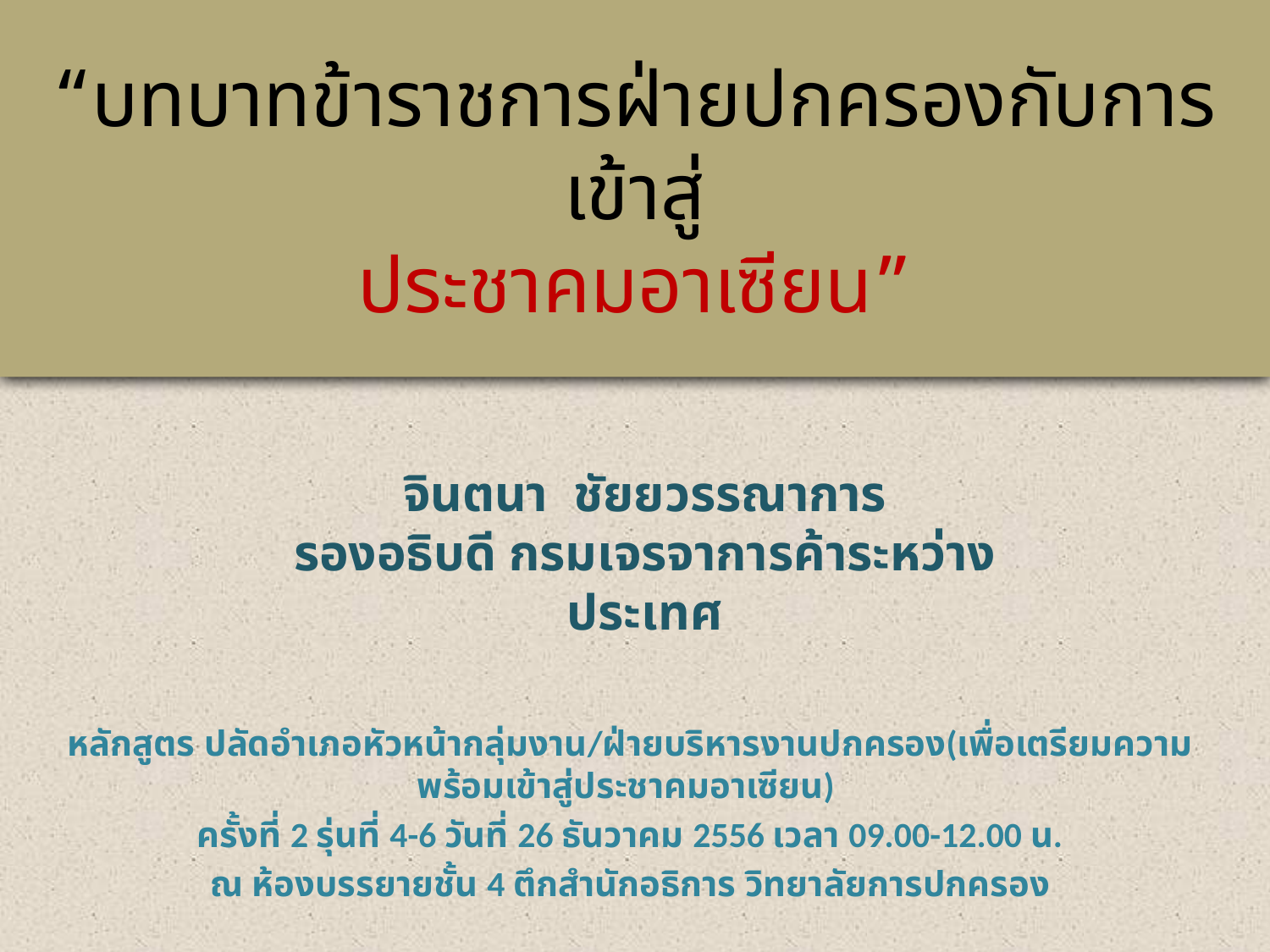

# “บทบาทข้าราชการฝ่ายปกครองกับการเข้าสู่ ประชาคมอาเซียน”
จินตนา  ชัยยวรรณาการ
รองอธิบดี กรมเจรจาการค้าระหว่างประเทศ
หลักสูตร ปลัดอำเภอหัวหน้ากลุ่มงาน/ฝ่ายบริหารงานปกครอง(เพื่อเตรียมความพร้อมเข้าสู่ประชาคมอาเซียน)
ครั้งที่ 2 รุ่นที่ 4-6 วันที่ 26 ธันวาคม 2556 เวลา 09.00-12.00 น.
ณ ห้องบรรยายชั้น 4 ตึกสำนักอธิการ วิทยาลัยการปกครอง